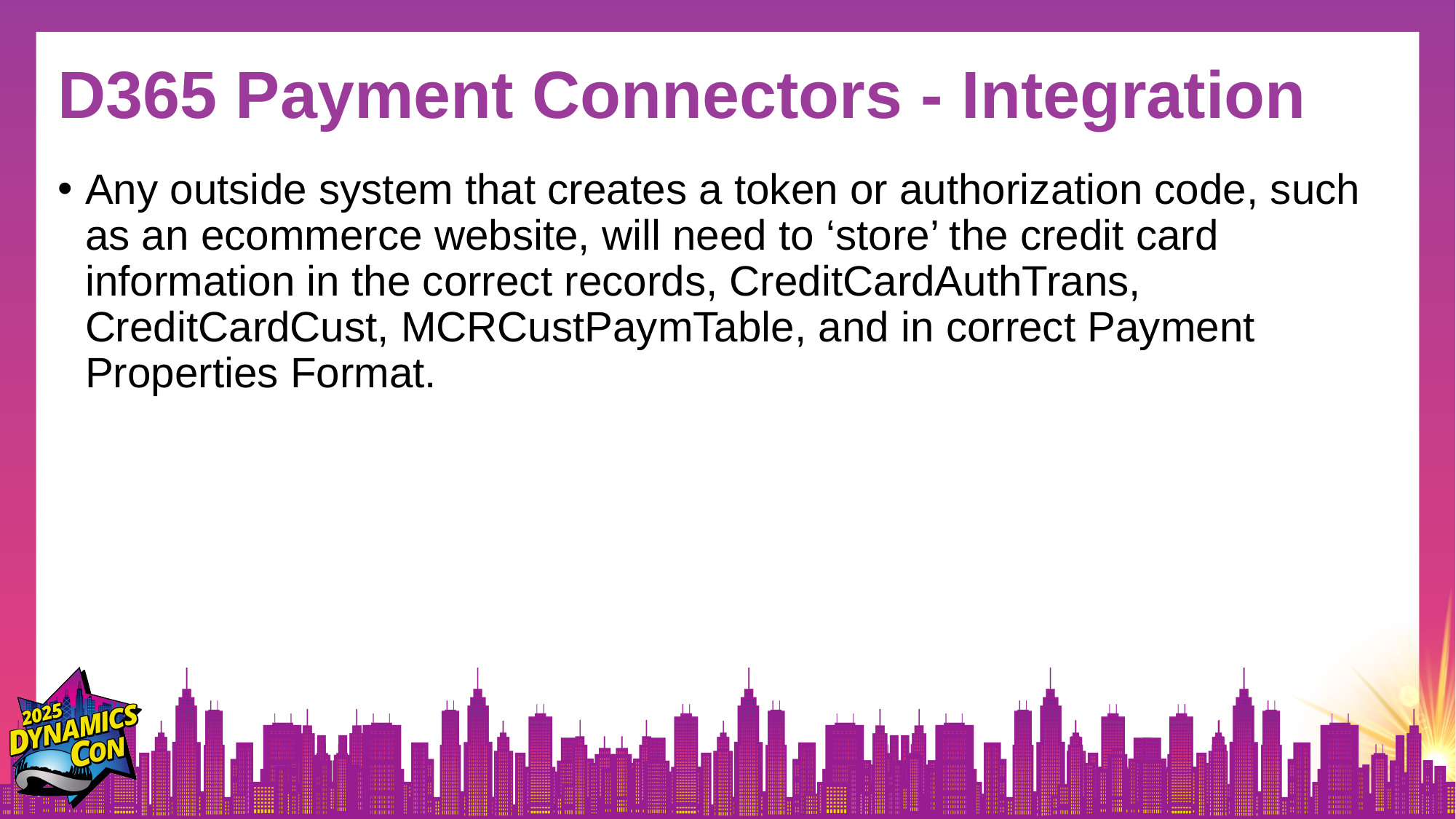

# D365 Payment Connectors - Integration
Any outside system that creates a token or authorization code, such as an ecommerce website, will need to ‘store’ the credit card information in the correct records, CreditCardAuthTrans, CreditCardCust, MCRCustPaymTable, and in correct Payment Properties Format.